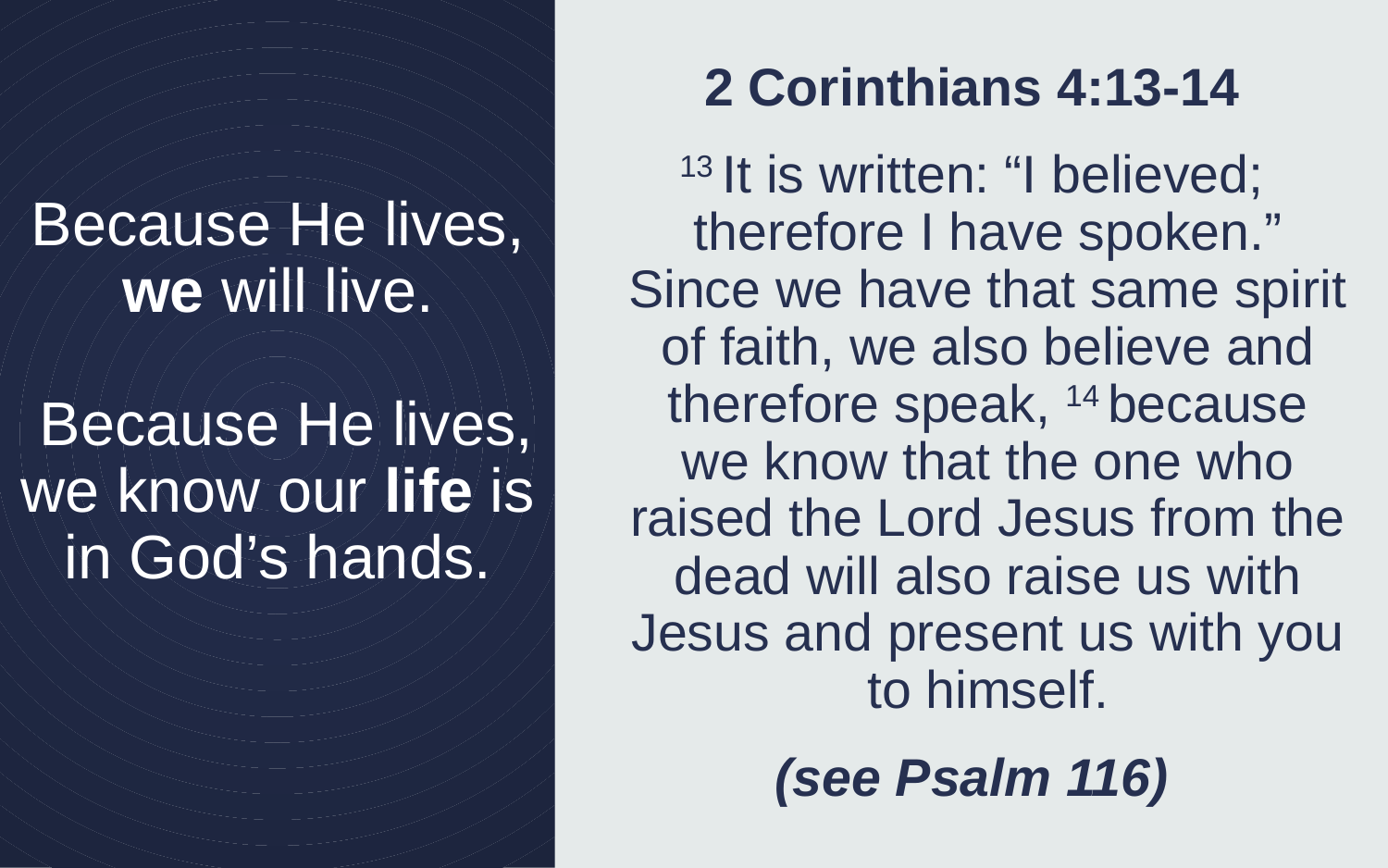

2 Corinthians 4:13-14
13 It is written: “I believed; therefore I have spoken.” Since we have that same spirit of faith, we also believe and therefore speak, 14 because we know that the one who raised the Lord Jesus from the dead will also raise us with Jesus and present us with you to himself.
(see Psalm 116)
# Because He lives, we will live. Because He lives, we know our life is in God’s hands.